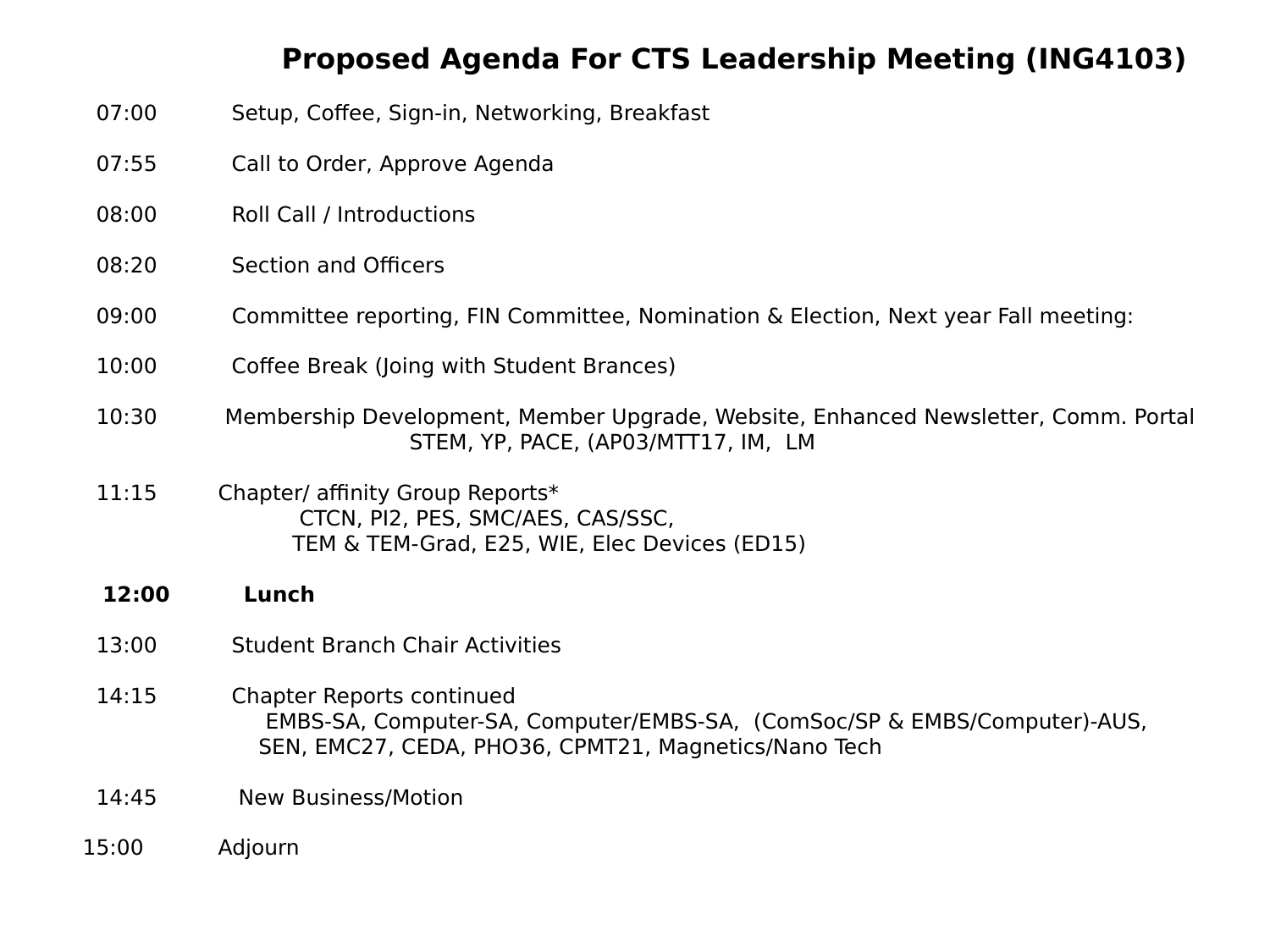

Proposed Agenda For CTS Leadership Meeting (ING4103)

          07:00           Setup, Coffee, Sign-in, Networking, Breakfast

          07:55           Call to Order, Approve Agenda

          08:00           Roll Call / Introductions

          08:20           Section and Officers

          09:00           Committee reporting, FIN Committee, Nomination & Election, Next year Fall meeting:

          10:00           Coffee Break (Joing with Student Brances)

          10:30          Membership Development, Member Upgrade, Website, Enhanced Newsletter, Comm. Portal
			STEM, YP, PACE, (AP03/MTT17, IM,  LM

          11:15         Chapter/ affinity Group Reports*
                                        CTCN, PI2, PES, SMC/AES, CAS/SSC,
                                       TEM & TEM-Grad, E25, WIE, Elec Devices (ED15)

          12:00          Lunch

          13:00           Student Branch Chair Activities

          14:15           Chapter Reports continued
                                   EMBS-SA, Computer-SA, Computer/EMBS-SA,  (ComSoc/SP & EMBS/Computer)-AUS,
                                  SEN, EMC27, CEDA, PHO36, CPMT21, Magnetics/Nano Tech

          14:45            New Business/Motion

        15:00           Adjourn